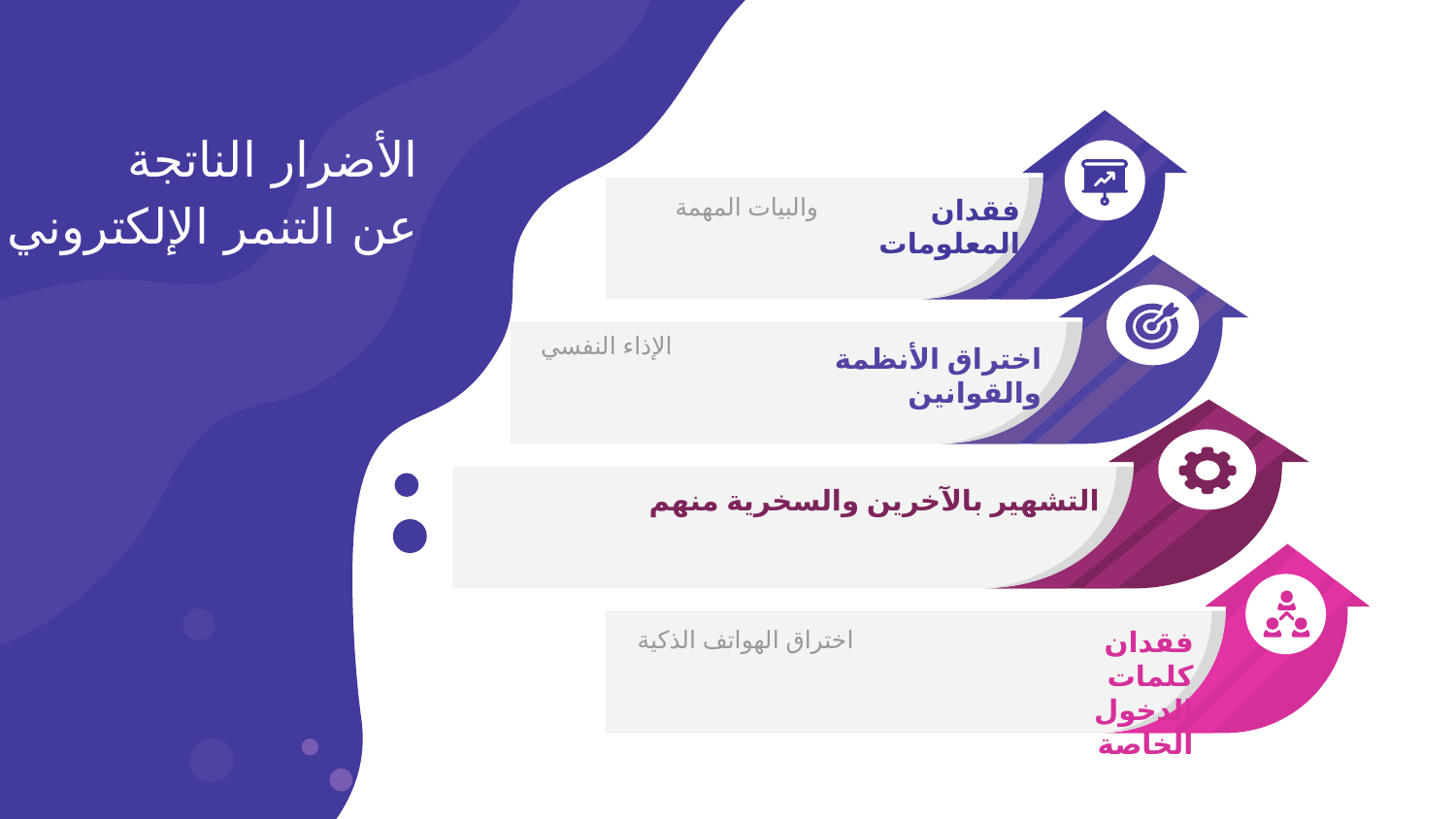

# الأضرار الناتجة عن التنمر الإلكتروني

والبيات المهمة
فقدان المعلومات

اختراق الأنظمة والقوانين
الإذاء النفسي

التشهير بالآخرين والسخرية منهم

اختراق الهواتف الذكية
فقدان كلمات الدخول الخاصة